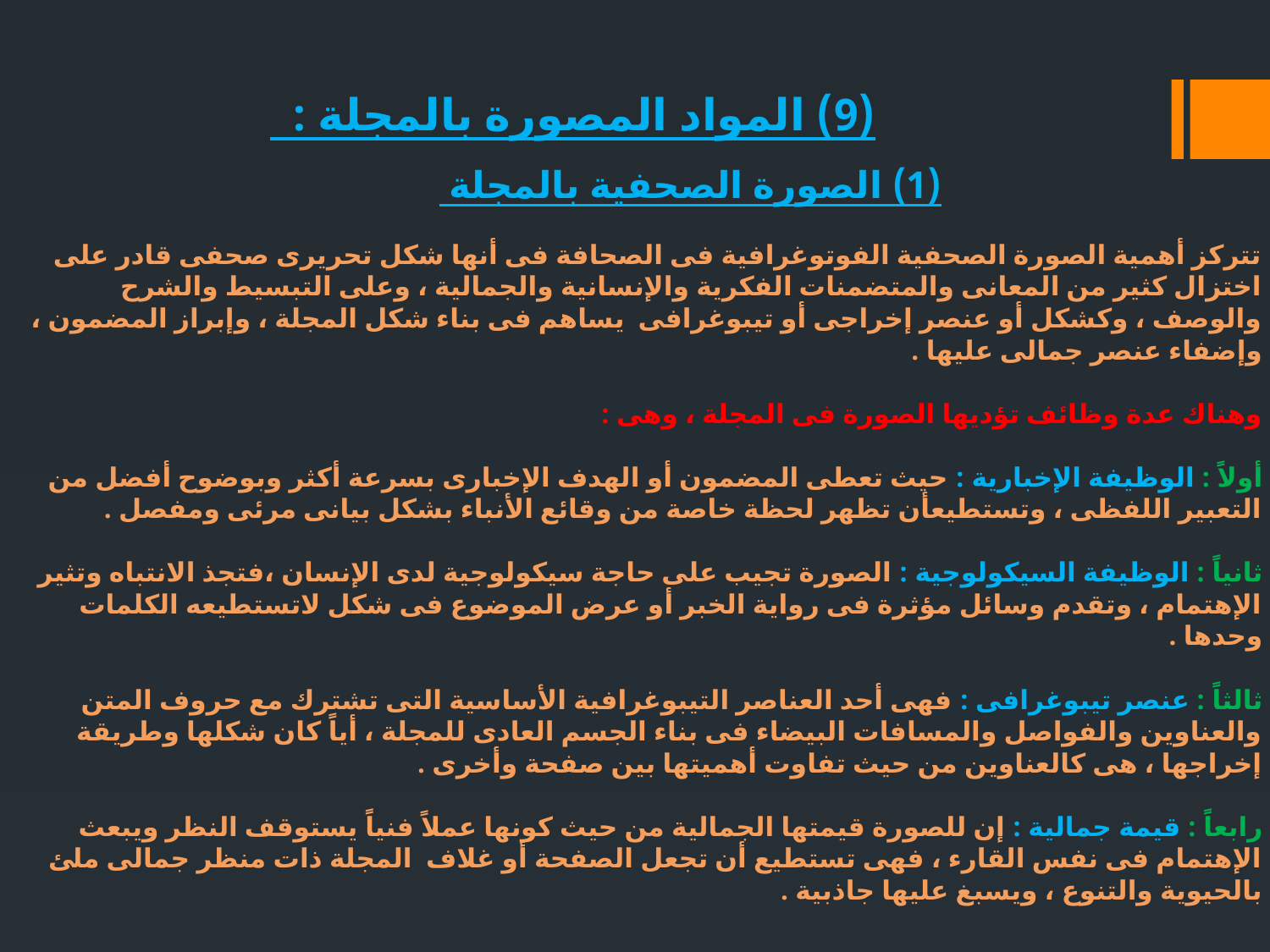

(9) المواد المصورة بالمجلة :
# (1) الصورة الصحفية بالمجلة تتركز أهمية الصورة الصحفية الفوتوغرافية فى الصحافة فى أنها شكل تحريرى صحفى قادر على اختزال كثير من المعانى والمتضمنات الفكرية والإنسانية والجمالية ، وعلى التبسيط والشرح والوصف ، وكشكل أو عنصر إخراجى أو تيبوغرافى  يساهم فى بناء شكل المجلة ، وإبراز المضمون ، وإضفاء عنصر جمالى عليها . وهناك عدة وظائف تؤديها الصورة فى المجلة ، وهى : أولاً : الوظيفة الإخبارية : حيث تعطى المضمون أو الهدف الإخبارى بسرعة أكثر وبوضوح أفضل من التعبير اللفظى ، وتستطيعأن تظهر لحظة خاصة من وقائع الأنباء بشكل بيانى مرئى ومفصل . ثانياً : الوظيفة السيكولوجية : الصورة تجيب على حاجة سيكولوجية لدى الإنسان ،فتجذ الانتباه وتثير الإهتمام ، وتقدم وسائل مؤثرة فى رواية الخبر أو عرض الموضوع فى شكل لاتستطيعه الكلمات وحدها . ثالثاً : عنصر تيبوغرافى : فهى أحد العناصر التيبوغرافية الأساسية التى تشترك مع حروف المتن والعناوين والفواصل والمسافات البيضاء فى بناء الجسم العادى للمجلة ، أياً كان شكلها وطريقة إخراجها ، هى كالعناوين من حيث تفاوت أهميتها بين صفحة وأخرى . رابعاً : قيمة جمالية : إن للصورة قيمتها الجمالية من حيث كونها عملاً فنياً يستوقف النظر ويبعث الإهتمام فى نفس القارء ، فهى تستطيع أن تجعل الصفحة أو غلاف  المجلة ذات منظر جمالى ملئ بالحيوية والتنوع ، ويسبغ عليها جاذبية .